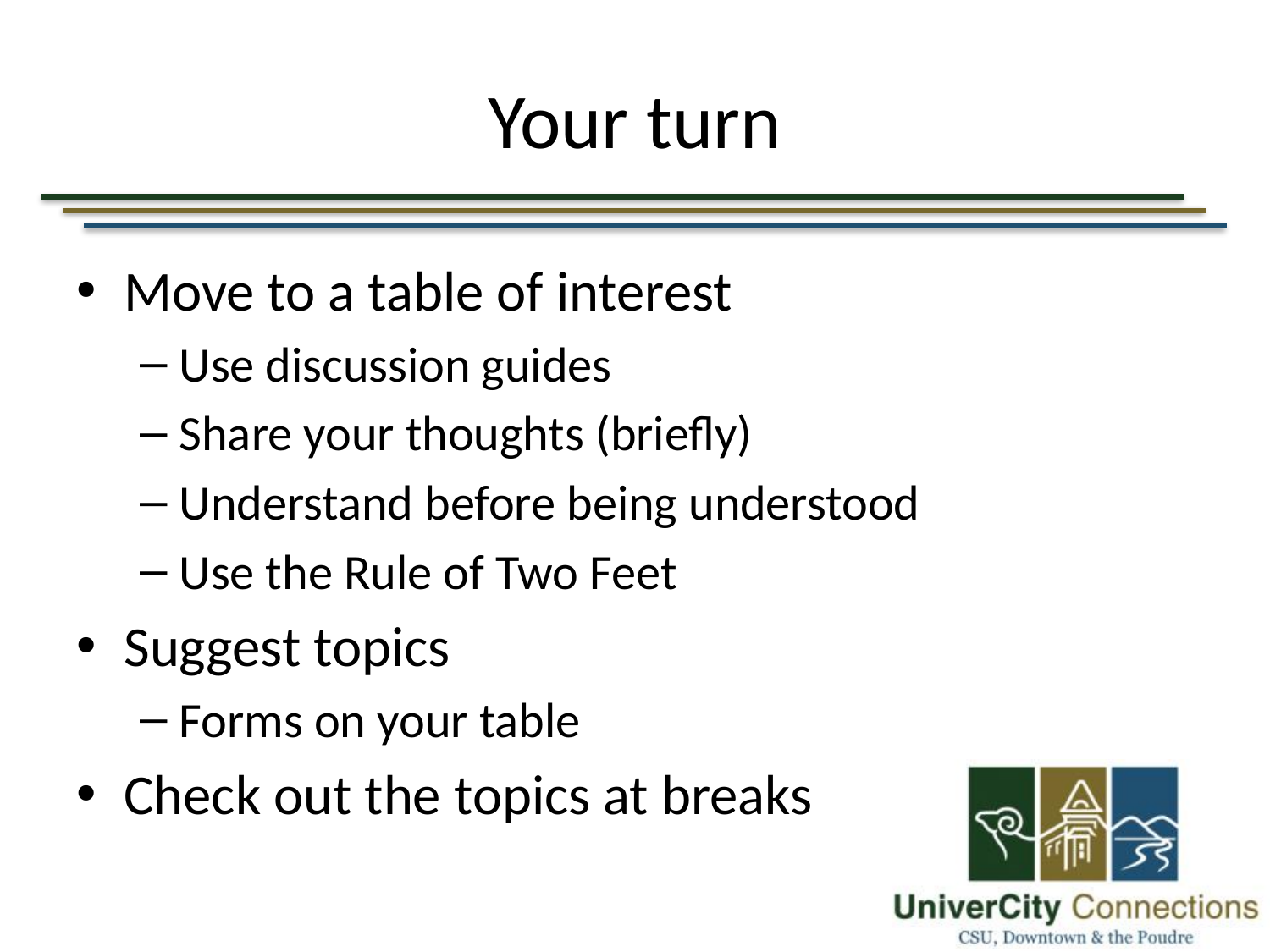

# Your turn
Move to a table of interest
Use discussion guides
Share your thoughts (briefly)
Understand before being understood
Use the Rule of Two Feet
Suggest topics
Forms on your table
Check out the topics at breaks